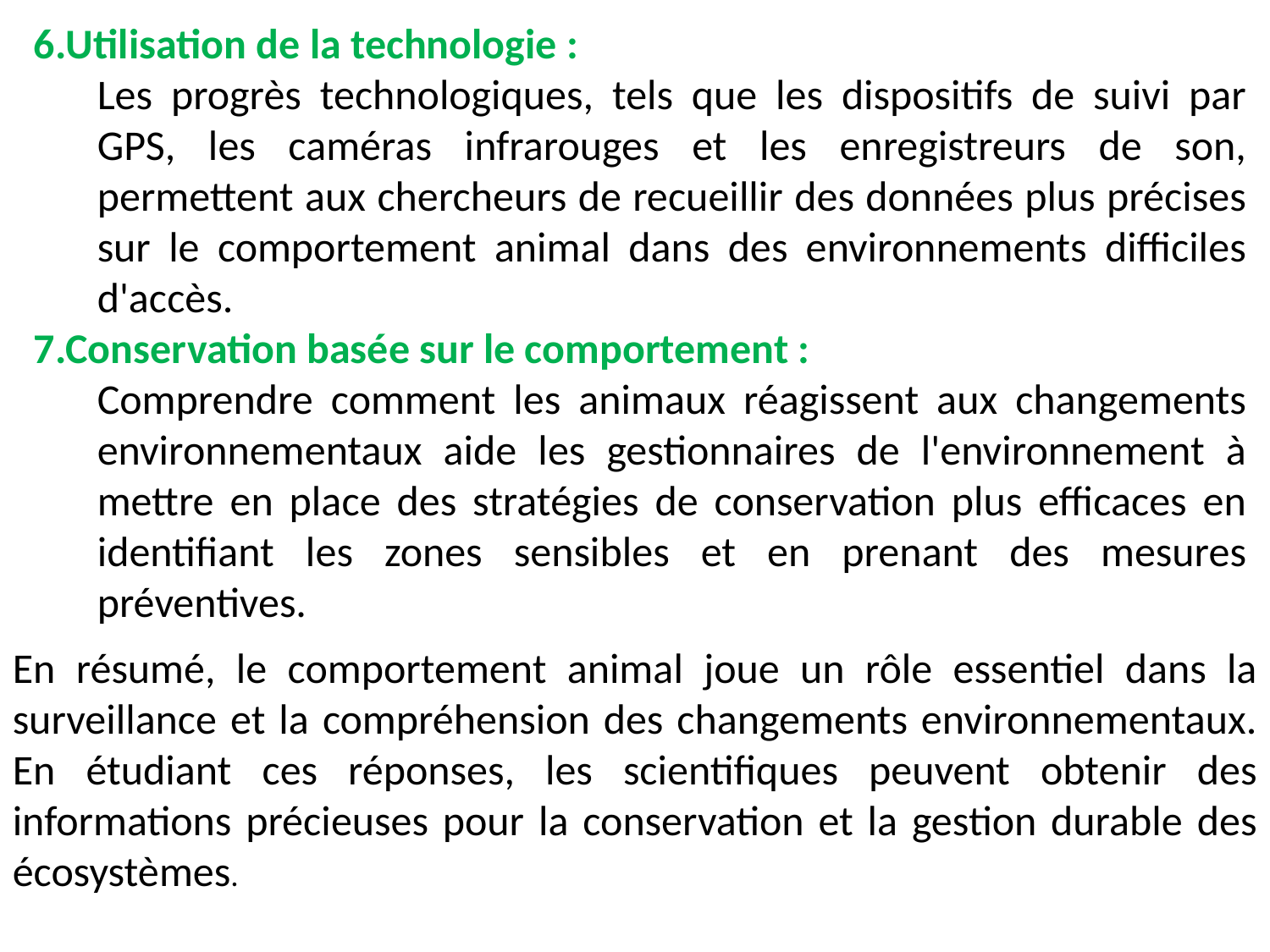

6.Utilisation de la technologie :
Les progrès technologiques, tels que les dispositifs de suivi par GPS, les caméras infrarouges et les enregistreurs de son, permettent aux chercheurs de recueillir des données plus précises sur le comportement animal dans des environnements difficiles d'accès.
7.Conservation basée sur le comportement :
Comprendre comment les animaux réagissent aux changements environnementaux aide les gestionnaires de l'environnement à mettre en place des stratégies de conservation plus efficaces en identifiant les zones sensibles et en prenant des mesures préventives.
En résumé, le comportement animal joue un rôle essentiel dans la surveillance et la compréhension des changements environnementaux. En étudiant ces réponses, les scientifiques peuvent obtenir des informations précieuses pour la conservation et la gestion durable des écosystèmes.